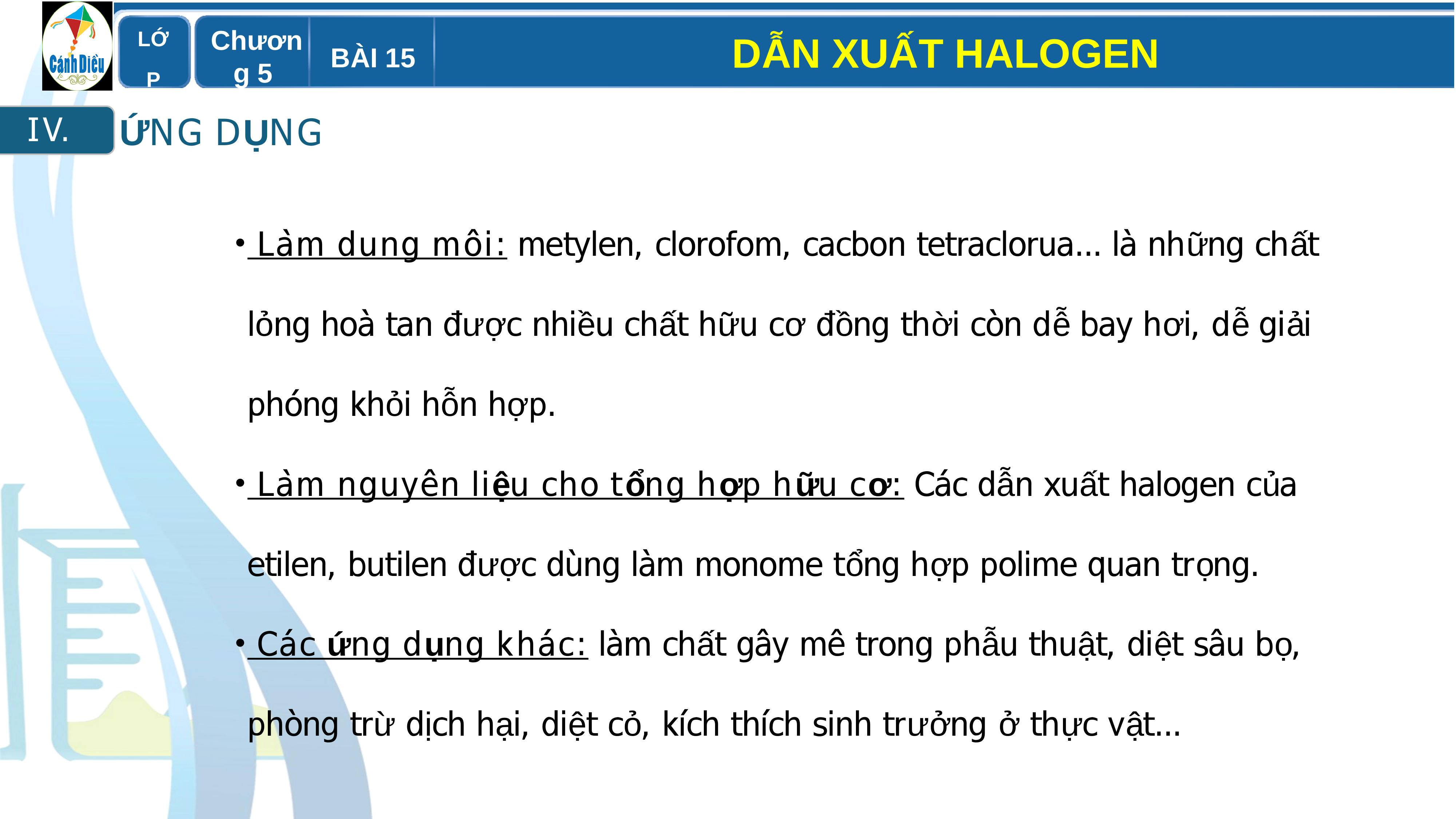

IV.
ỨNG DỤNG
 Làm dung môi: metylen, clorofom, cacbon tetraclorua… là những chất lỏng hoà tan được nhiều chất hữu cơ đồng thời còn dễ bay hơi, dễ giải phóng khỏi hỗn hợp.
 Làm nguyên liệu cho tổng hợp hữu cơ: Các dẫn xuất halogen của etilen, butilen được dùng làm monome tổng hợp polime quan trọng.
 Các ứng dụng khác: làm chất gây mê trong phẫu thuật, diệt sâu bọ, phòng trừ dịch hại, diệt cỏ, kích thích sinh trưởng ở thực vật…